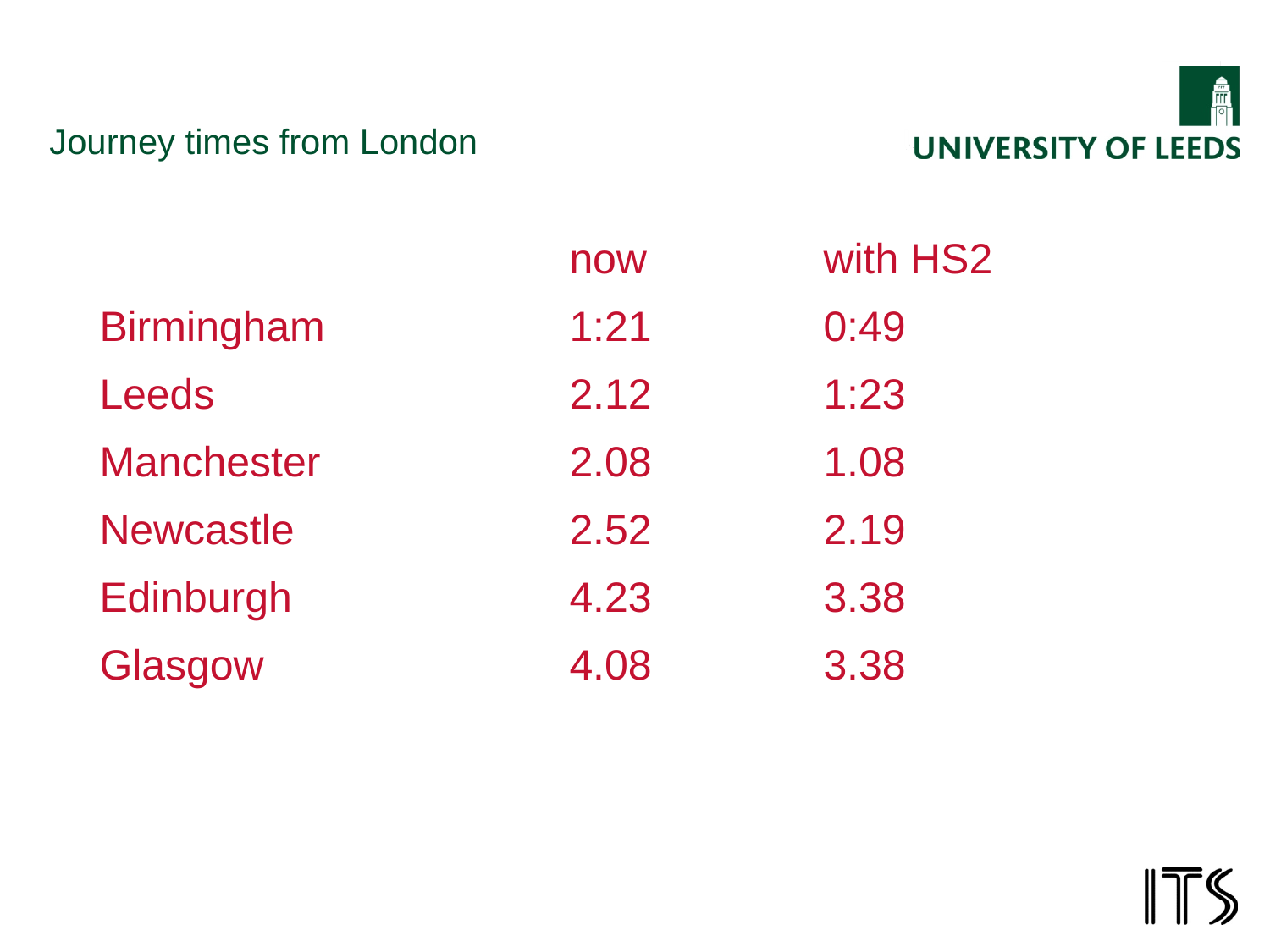

# Journey times from London
				now		with HS2
Birmingham		1:21		0:49
Leeds			2.12		1:23
Manchester		2.08		1.08
Newcastle			2.52		2.19
Edinburgh			4.23 		3.38
Glasgow			4.08		3.38